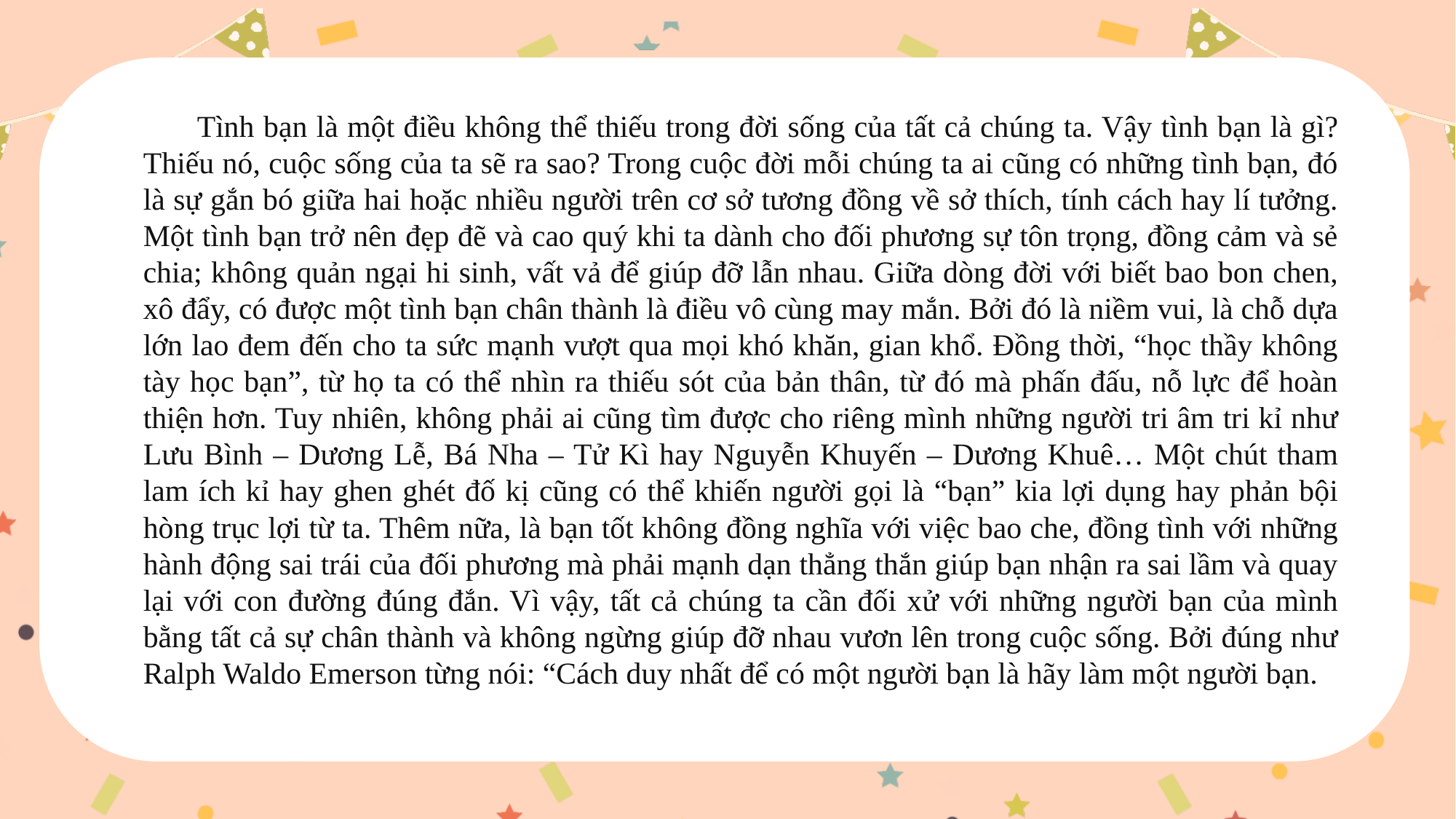

Tình bạn là một điều không thể thiếu trong đời sống của tất cả chúng ta. Vậy tình bạn là gì? Thiếu nó, cuộc sống của ta sẽ ra sao? Trong cuộc đời mỗi chúng ta ai cũng có những tình bạn, đó là sự gắn bó giữa hai hoặc nhiều người trên cơ sở tương đồng về sở thích, tính cách hay lí tưởng. Một tình bạn trở nên đẹp đẽ và cao quý khi ta dành cho đối phương sự tôn trọng, đồng cảm và sẻ chia; không quản ngại hi sinh, vất vả để giúp đỡ lẫn nhau. Giữa dòng đời với biết bao bon chen, xô đẩy, có được một tình bạn chân thành là điều vô cùng may mắn. Bởi đó là niềm vui, là chỗ dựa lớn lao đem đến cho ta sức mạnh vượt qua mọi khó khăn, gian khổ. Đồng thời, “học thầy không tày học bạn”, từ họ ta có thể nhìn ra thiếu sót của bản thân, từ đó mà phấn đấu, nỗ lực để hoàn thiện hơn. Tuy nhiên, không phải ai cũng tìm được cho riêng mình những người tri âm tri kỉ như Lưu Bình – Dương Lễ, Bá Nha – Tử Kì hay Nguyễn Khuyến – Dương Khuê… Một chút tham lam ích kỉ hay ghen ghét đố kị cũng có thể khiến người gọi là “bạn” kia lợi dụng hay phản bội hòng trục lợi từ ta. Thêm nữa, là bạn tốt không đồng nghĩa với việc bao che, đồng tình với những hành động sai trái của đối phương mà phải mạnh dạn thẳng thắn giúp bạn nhận ra sai lầm và quay lại với con đường đúng đắn. Vì vậy, tất cả chúng ta cần đối xử với những người bạn của mình bằng tất cả sự chân thành và không ngừng giúp đỡ nhau vươn lên trong cuộc sống. Bởi đúng như Ralph Waldo Emerson từng nói: “Cách duy nhất để có một người bạn là hãy làm một người bạn.